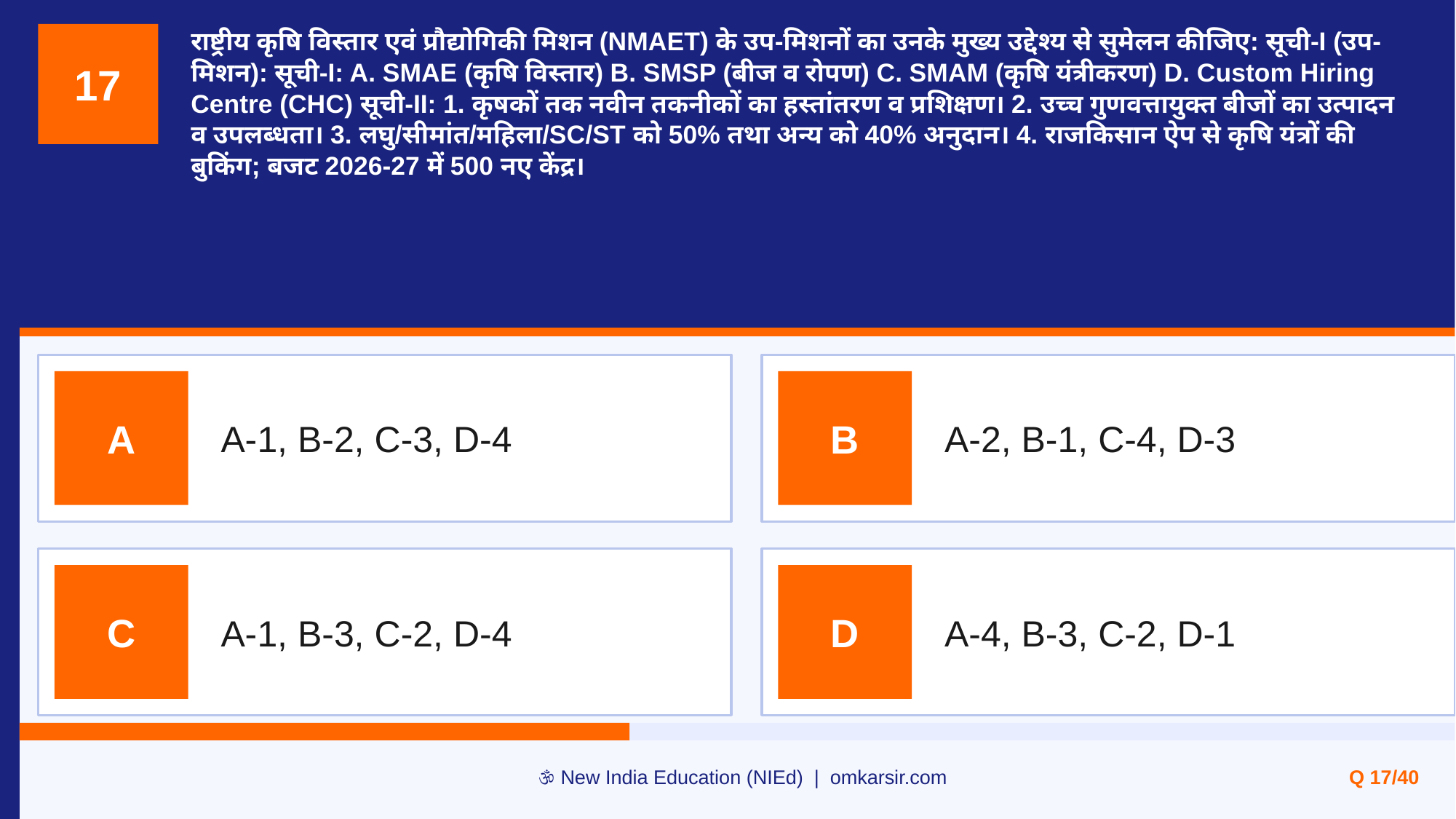

राष्ट्रीय कृषि विस्तार एवं प्रौद्योगिकी मिशन (NMAET) के उप-मिशनों का उनके मुख्य उद्देश्य से सुमेलन कीजिए: सूची-I (उप-मिशन): सूची-I: A. SMAE (कृषि विस्तार) B. SMSP (बीज व रोपण) C. SMAM (कृषि यंत्रीकरण) D. Custom Hiring Centre (CHC) सूची-II: 1. कृषकों तक नवीन तकनीकों का हस्तांतरण व प्रशिक्षण। 2. उच्च गुणवत्तायुक्त बीजों का उत्पादन व उपलब्धता। 3. लघु/सीमांत/महिला/SC/ST को 50% तथा अन्य को 40% अनुदान। 4. राजकिसान ऐप से कृषि यंत्रों की बुकिंग; बजट 2026-27 में 500 नए केंद्र।
17

A-1, B-2, C-3, D-4
A-2, B-1, C-4, D-3
A
B

A-1, B-3, C-2, D-4
A-4, B-3, C-2, D-1
C
D

🕉️ New India Education (NIEd)  |  omkarsir.com
Q 17/40